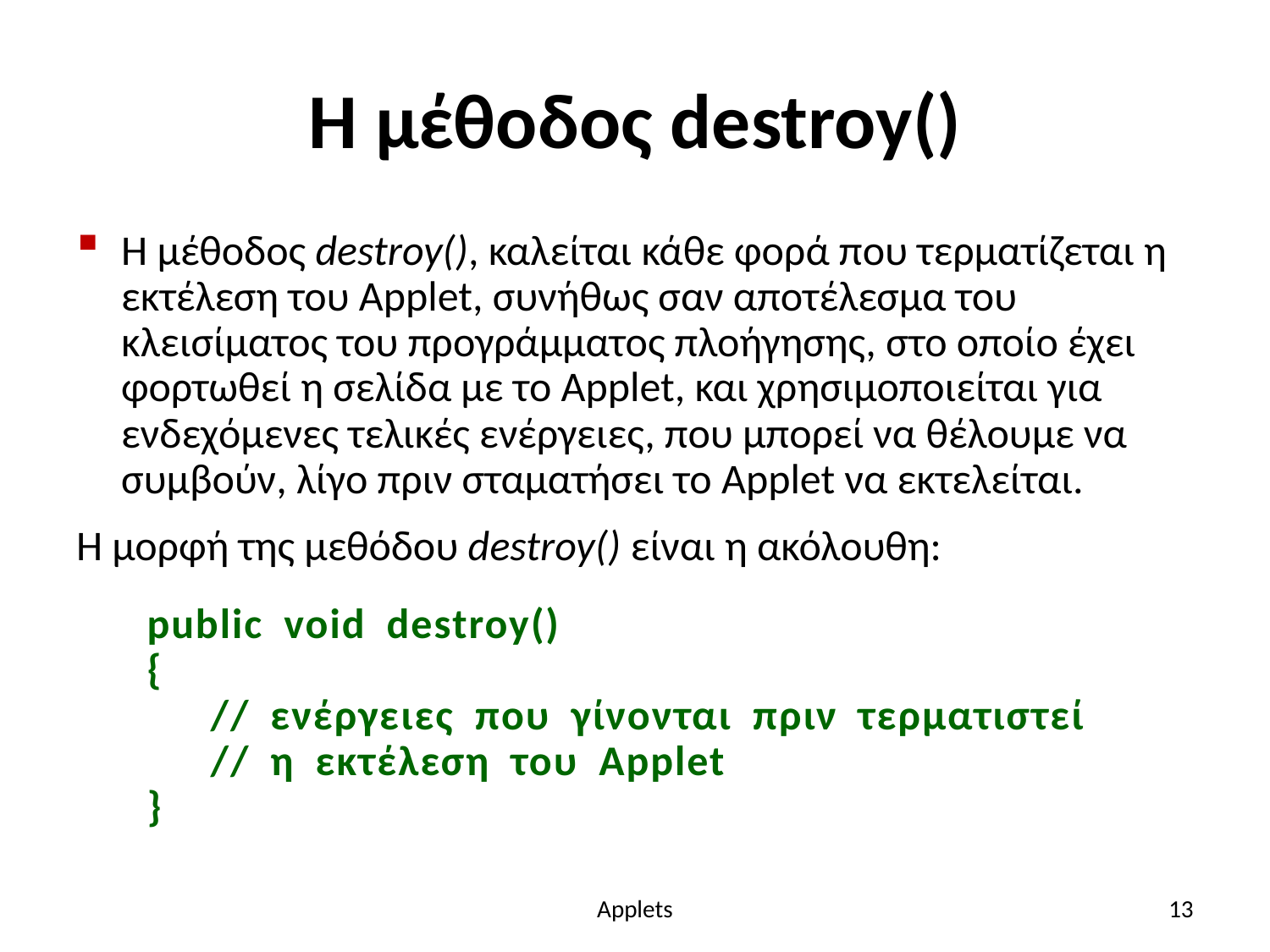

# Η μέθοδος destroy()
Η μέθοδος destroy(), καλείται κάθε φορά που τερματίζεται η εκτέλεση του Applet, συνήθως σαν αποτέλεσμα του κλεισίματος του προγράμματος πλοήγησης, στο οποίο έχει φορτωθεί η σελίδα με το Applet, και χρησιμοποιείται για ενδεχόμενες τελικές ενέργειες, που μπορεί να θέλουμε να συμβούν, λίγο πριν σταματήσει το Applet να εκτελείται.
Η μορφή της μεθόδου destroy() είναι η ακόλουθη:
public void destroy()
{
// ενέργειες που γίνονται πριν τερματιστεί
// η εκτέλεση του Applet
}
Applets
13